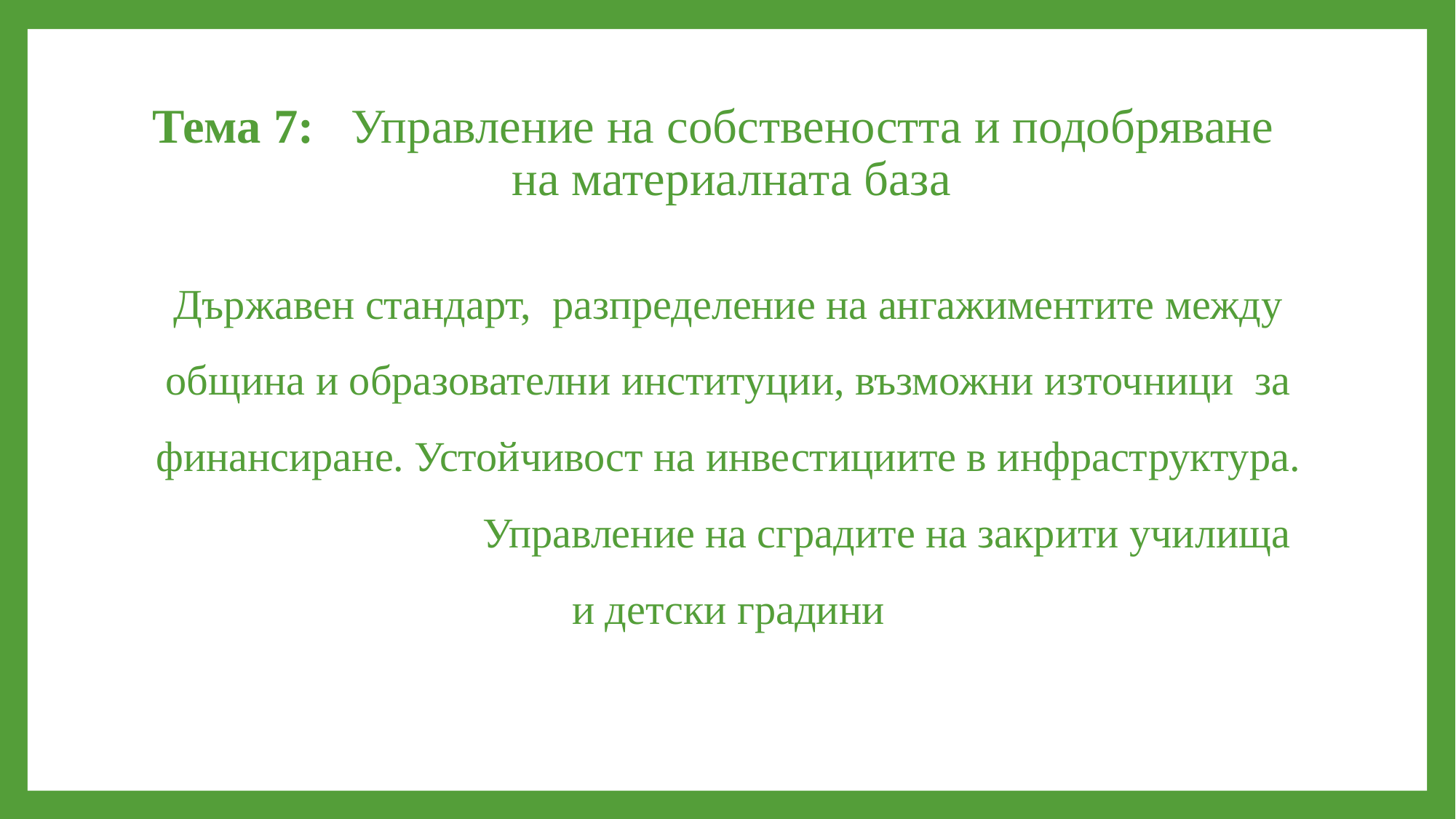

# Тема 7:   Управление на собствеността и подобряване     на материалната база
Държавен стандарт,  разпределение на ангажиментите между община и образователни институции, възможни източници  за финансиране. Устойчивост на инвестициите в инфраструктура.                               Управление на сградите на закрити училища и детски градини